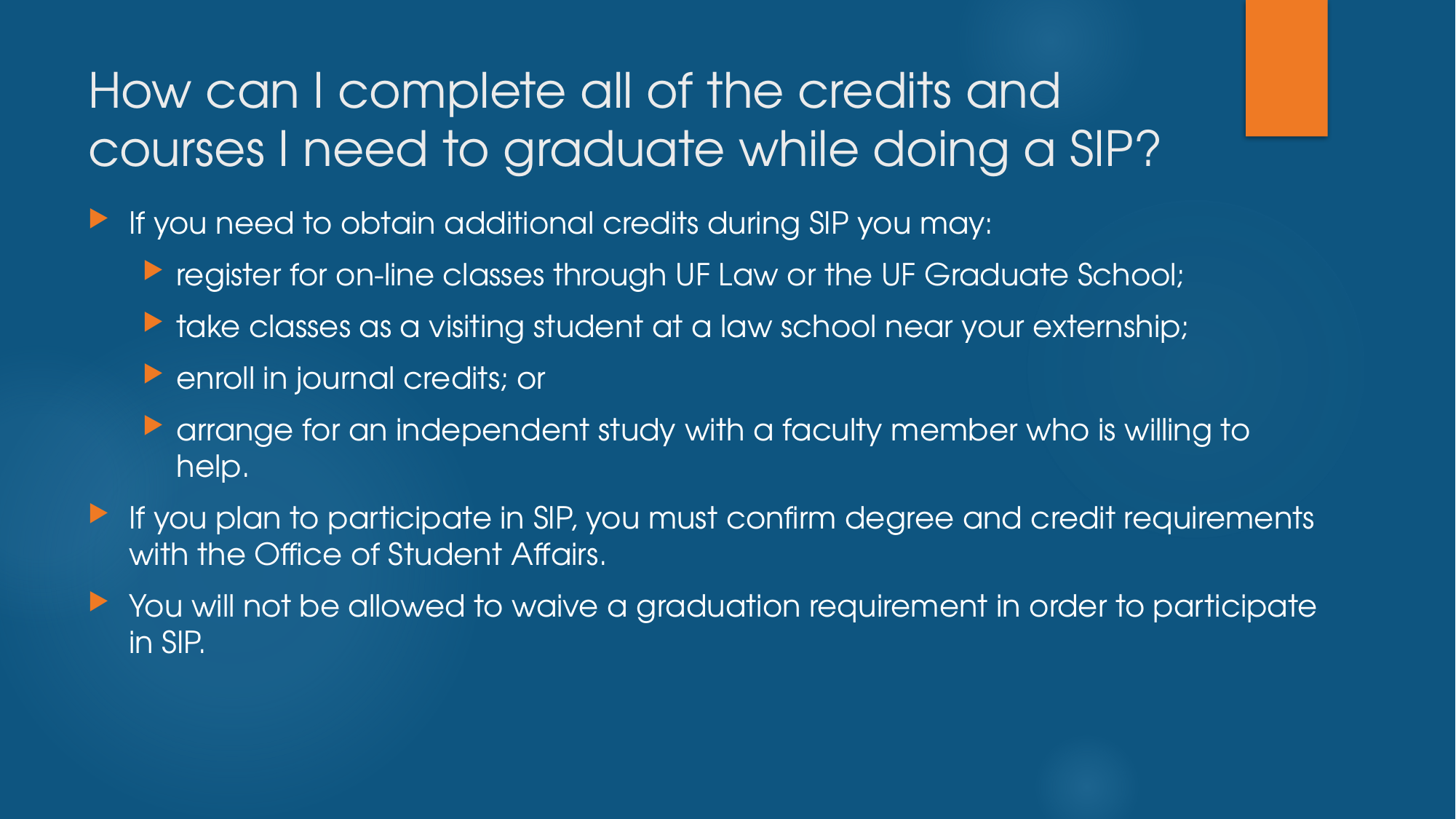

# How can I complete all of the credits and courses I need to graduate while doing a SIP?
If you need to obtain additional credits during SIP you may:
register for on-line classes through UF Law or the UF Graduate School;
take classes as a visiting student at a law school near your externship;
enroll in journal credits; or
arrange for an independent study with a faculty member who is willing to help.
If you plan to participate in SIP, you must confirm degree and credit requirements with the Office of Student Affairs.
You will not be allowed to waive a graduation requirement in order to participate in SIP.